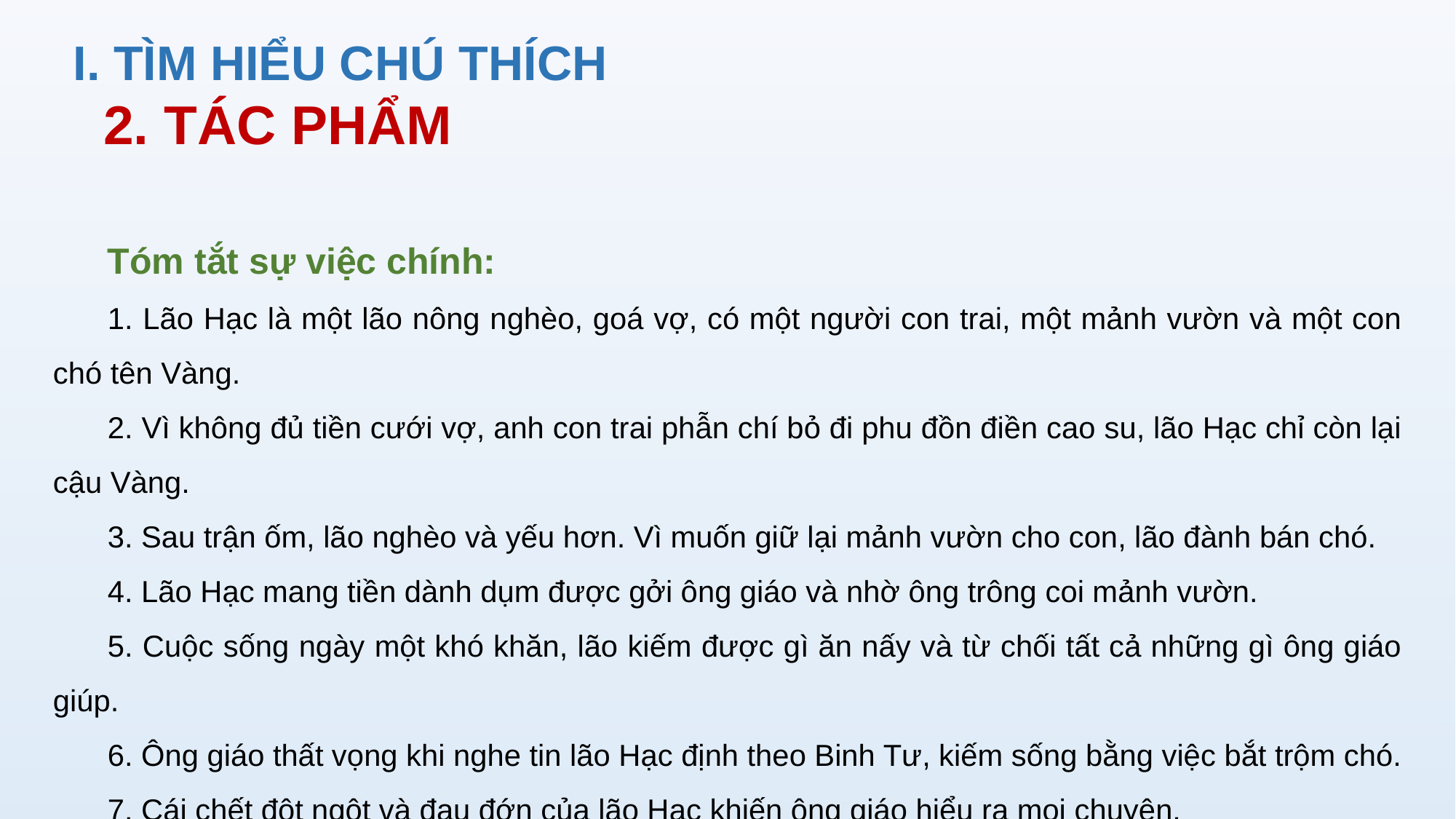

I. TÌM HIỂU CHÚ THÍCH
  2. TÁC PHẨM
Tóm tắt sự việc chính:
1. Lão Hạc là một lão nông nghèo, goá vợ, có một người con trai, một mảnh vườn và một con chó tên Vàng.
2. Vì không đủ tiền cưới vợ, anh con trai phẫn chí bỏ đi phu đồn điền cao su, lão Hạc chỉ còn lại cậu Vàng.
3. Sau trận ốm, lão nghèo và yếu hơn. Vì muốn giữ lại mảnh vườn cho con, lão đành bán chó.
4. Lão Hạc mang tiền dành dụm được gởi ông giáo và nhờ ông trông coi mảnh vườn.
5. Cuộc sống ngày một khó khăn, lão kiếm được gì ăn nấy và từ chối tất cả những gì ông giáo giúp.
6. Ông giáo thất vọng khi nghe tin lão Hạc định theo Binh Tư, kiếm sống bằng việc bắt trộm chó.
7. Cái chết đột ngột và đau đớn của lão Hạc khiến ông giáo hiểu ra mọi chuyện.